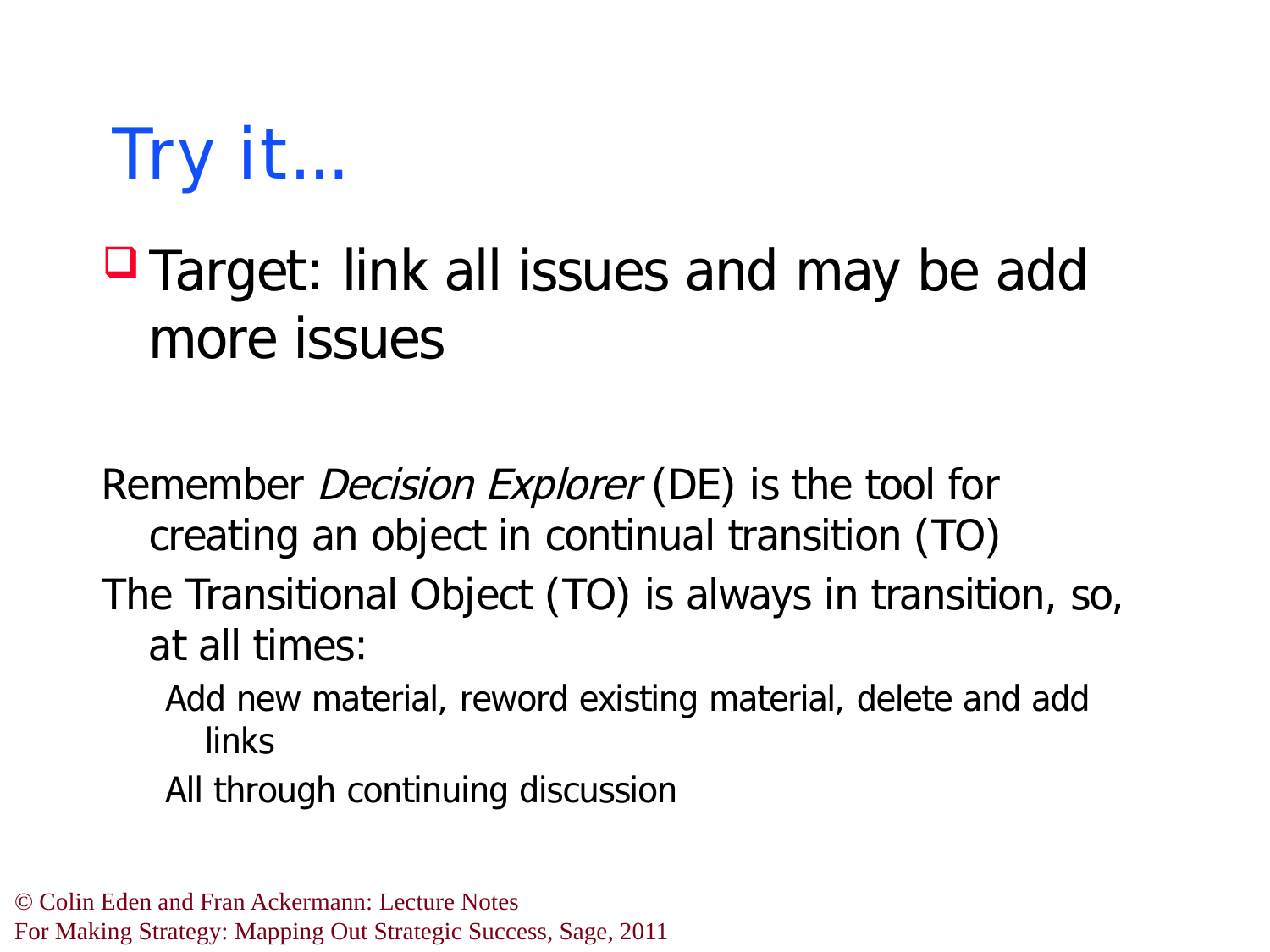

# Try it…
Target: link all issues and may be add more issues

Remember Decision Explorer (DE) is the tool for creating an object in continual transition (TO)
The Transitional Object (TO) is always in transition, so, at all times:
Add new material, reword existing material, delete and add links
All through continuing discussion